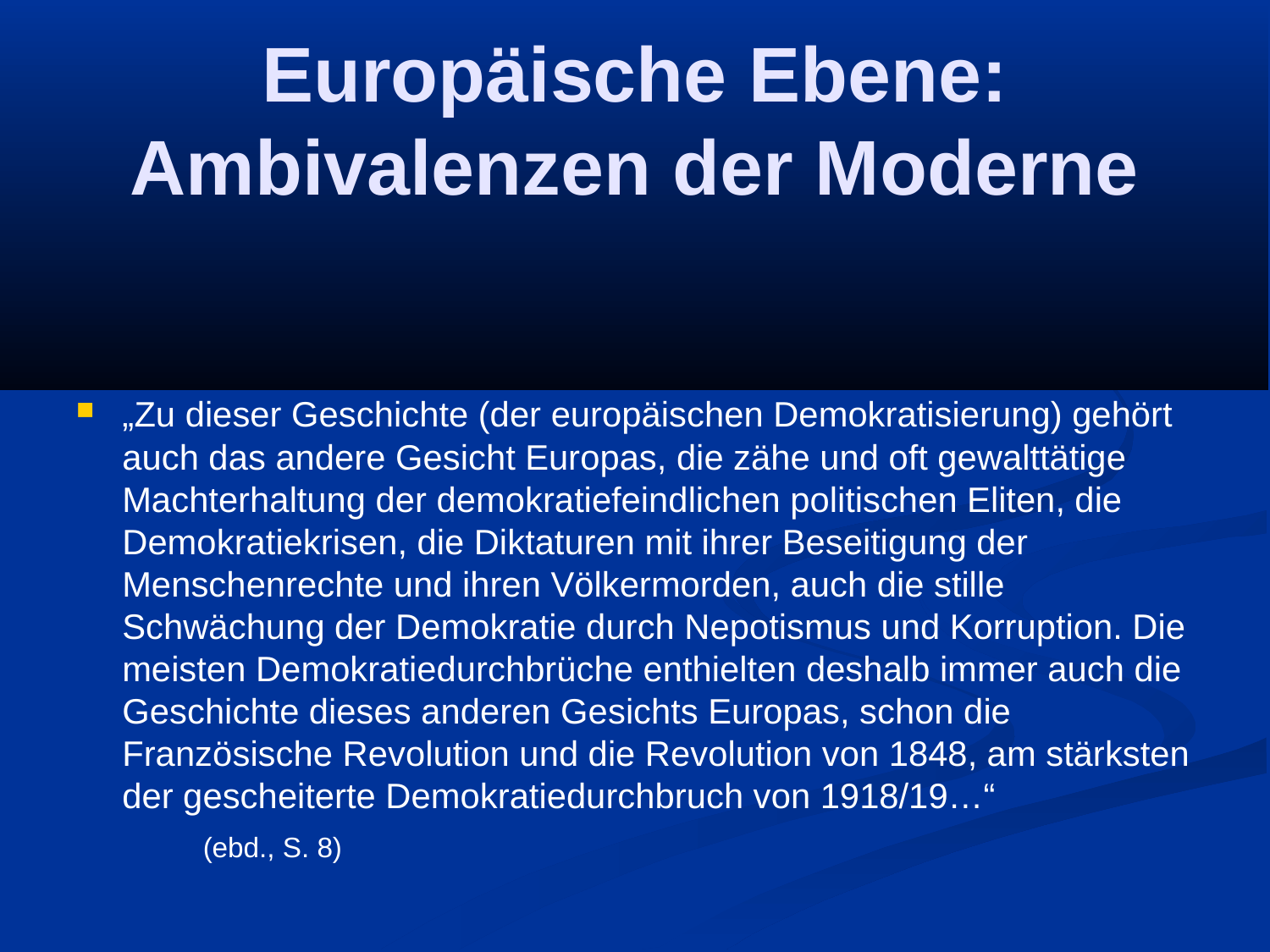

Europäische Ebene:
Ambivalenzen der Moderne

„Zu dieser Geschichte (der europäischen Demokratisierung) gehört auch das andere Gesicht Europas, die zähe und oft gewalttätige Machterhaltung der demokratiefeindlichen politischen Eliten, die Demokratiekrisen, die Diktaturen mit ihrer Beseitigung der Menschenrechte und ihren Völkermorden, auch die stille Schwächung der Demokratie durch Nepotismus und Korruption. Die meisten Demokratiedurchbrüche enthielten deshalb immer auch die Geschichte dieses anderen Gesichts Europas, schon die Französische Revolution und die Revolution von 1848, am stärksten der gescheiterte Demokratiedurchbruch von 1918/19…“
	(ebd., S. 8)